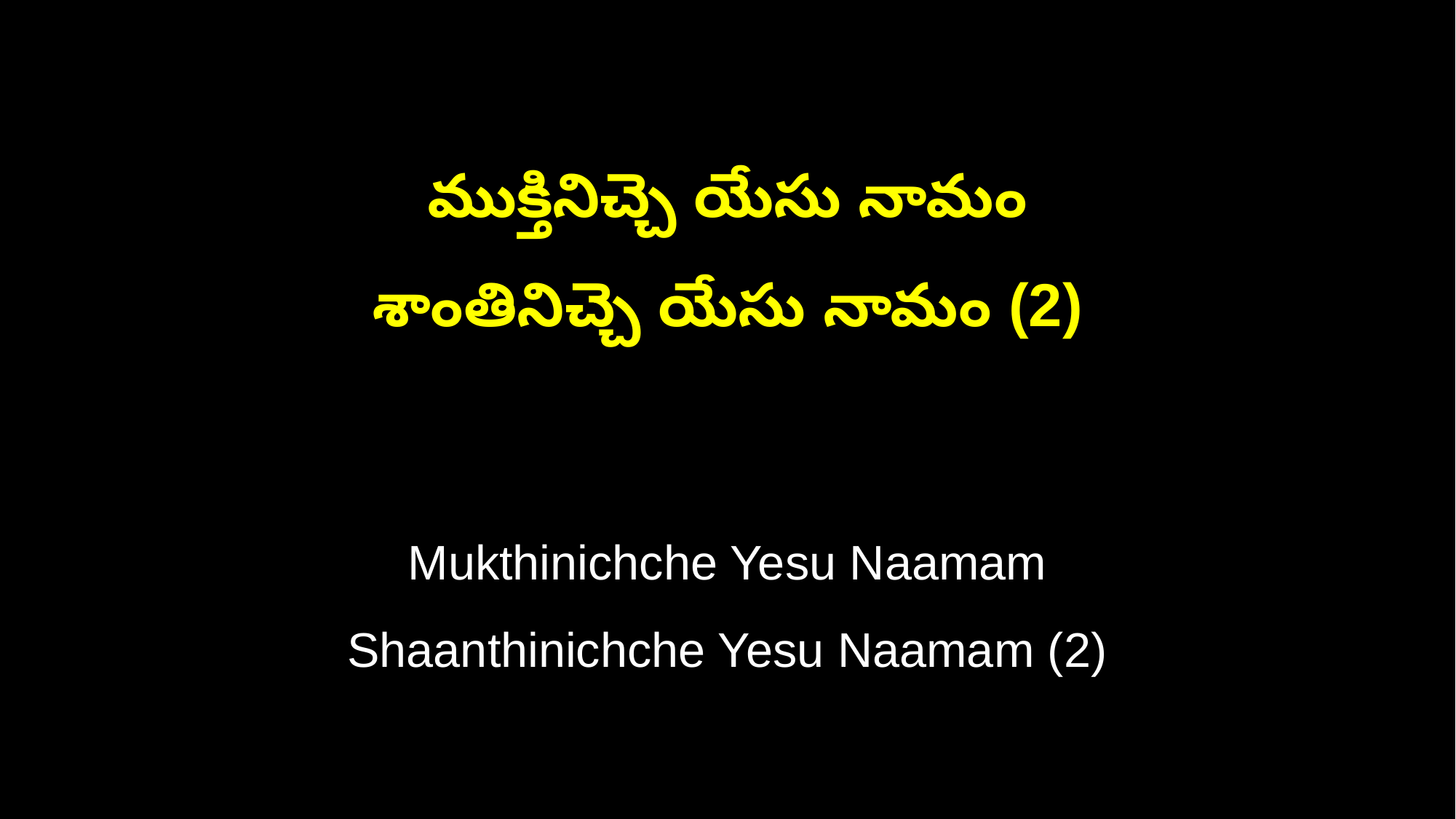

ముక్తినిచ్చె యేసు నామం
శాంతినిచ్చె యేసు నామం (2)
Mukthinichche Yesu Naamam
Shaanthinichche Yesu Naamam (2)